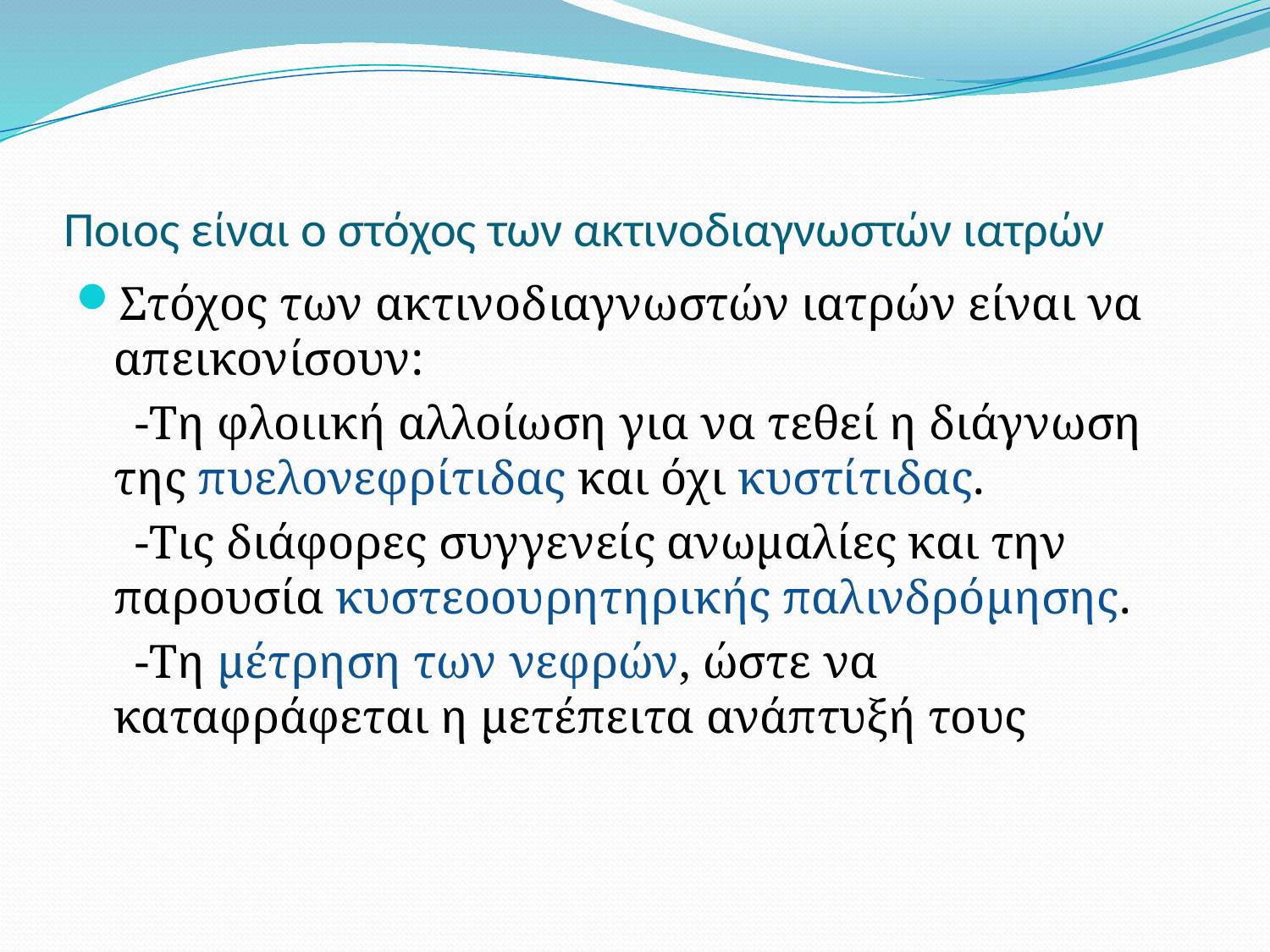

# Ποιος είναι ο στόχος των ακτινοδιαγνωστών ιατρών
Στόχος των ακτινοδιαγνωστών ιατρών είναι να απεικονίσουν:
     -Τη φλοιική αλλοίωση για να τεθεί η διάγνωση της πυελονεφρίτιδας και όχι κυστίτιδας.
     -Τις διάφορες συγγενείς ανωμαλίες και την παρουσία κυστεοουρητηρικής παλινδρόμησης.
     -Τη μέτρηση των νεφρών, ώστε να καταφράφεται η μετέπειτα ανάπτυξή τους